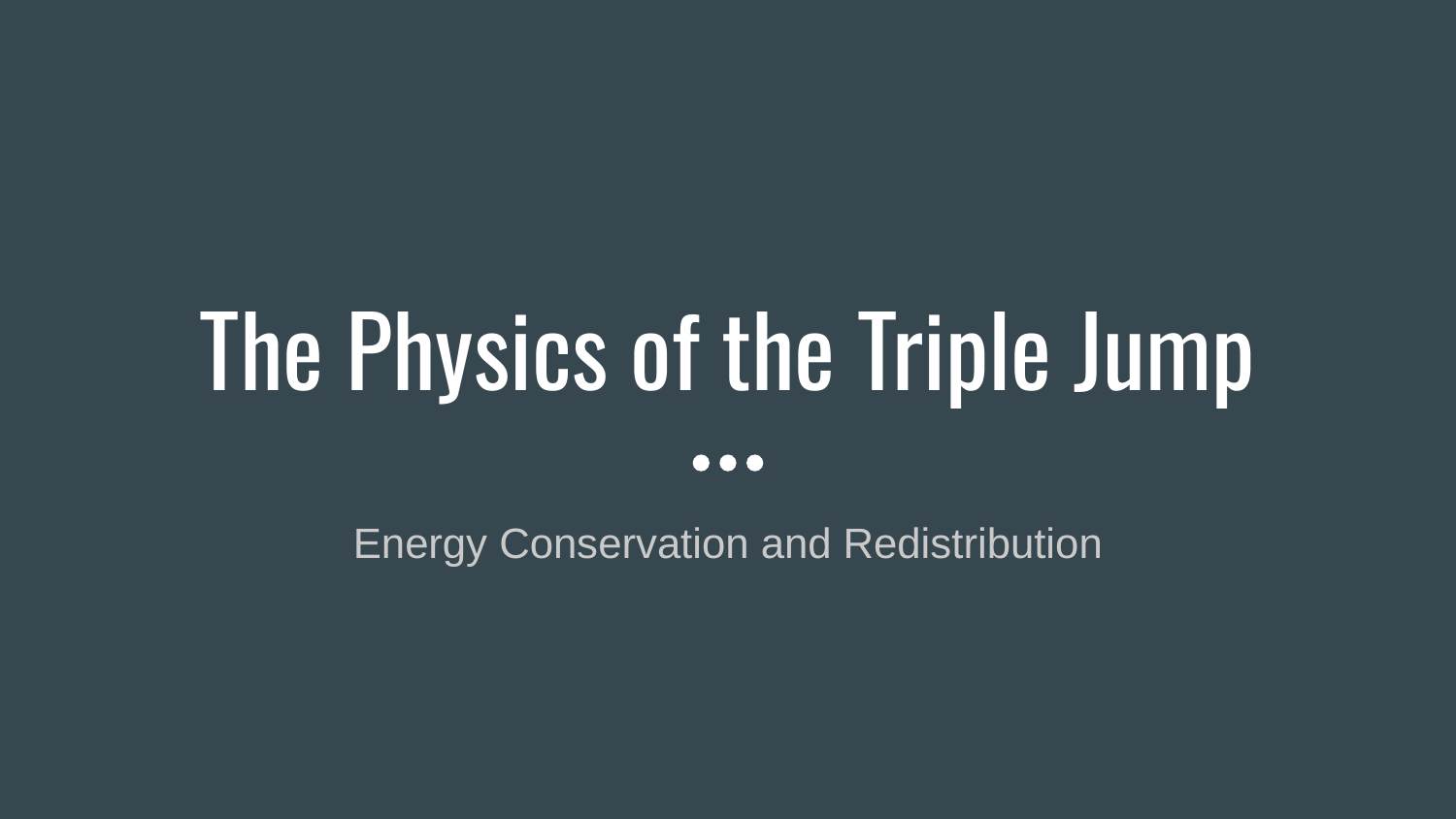

# The Physics of the Triple Jump
Energy Conservation and Redistribution